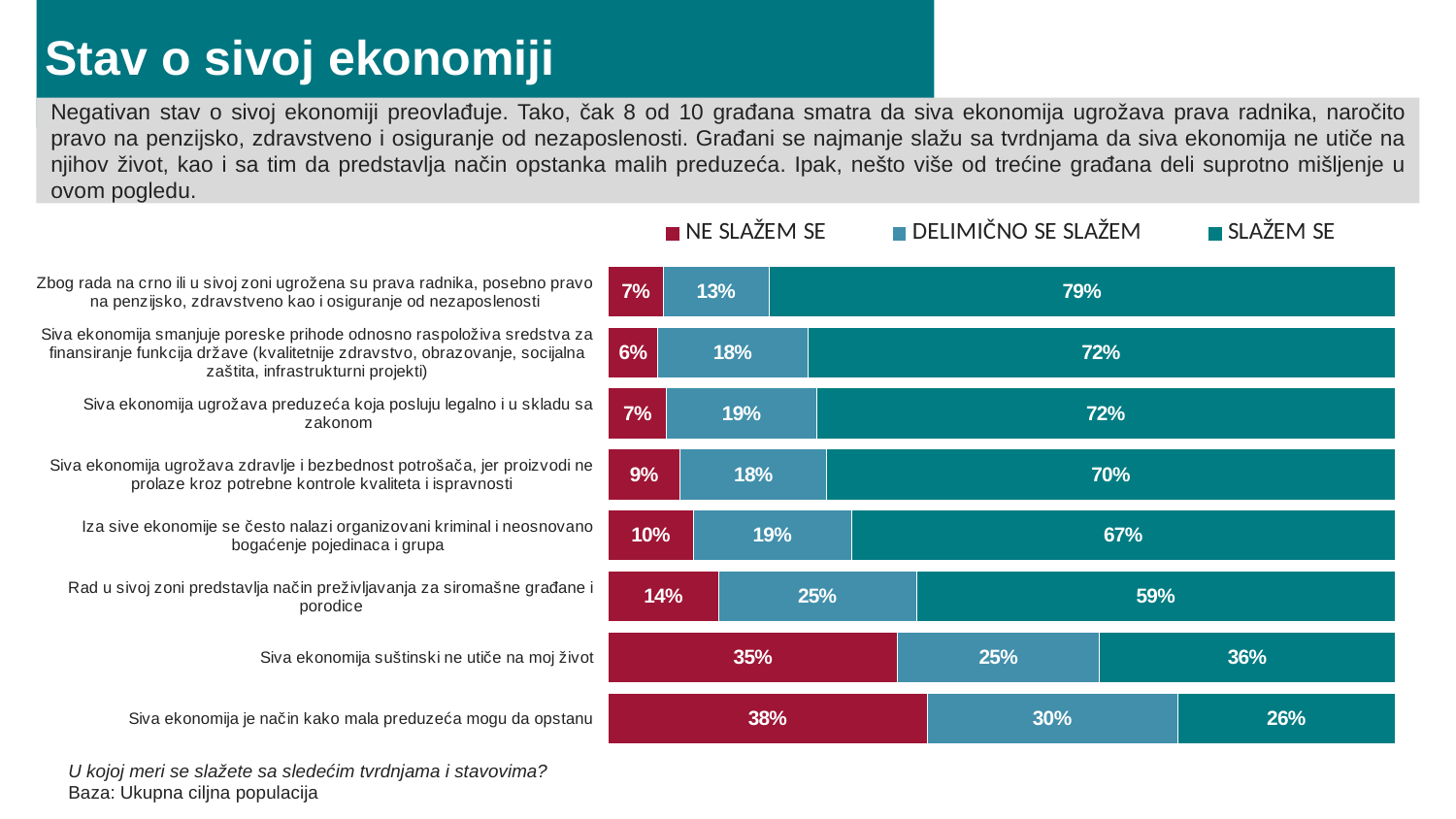

# Stav o sivoj ekonomiji
Negativan stav o sivoj ekonomiji preovlađuje. Tako, čak 8 od 10 građana smatra da siva ekonomija ugrožava prava radnika, naročito pravo na penzijsko, zdravstveno i osiguranje od nezaposlenosti. Građani se najmanje slažu sa tvrdnjama da siva ekonomija ne utiče na njihov život, kao i sa tim da predstavlja način opstanka malih preduzeća. Ipak, nešto više od trećine građana deli suprotno mišljenje u ovom pogledu.

### Chart

| Category | NE SLAŽEM SE | DELIMIČNO SE SLAŽEM | SLAŽEM SE |
|---|---|---|---|
| Zbog rada na crno ili u sivoj zoni ugrožena su prava radnika, posebno pravo na penzijsko, zdravstveno kao i osiguranje od nezaposlenosti | 6.9 | 13.2 | 78.5 |
| Siva ekonomija smanjuje poreske prihode odnosno raspoloživa sredstva za finansiranje funkcija države (kvalitetnije zdravstvo, obrazovanje, socijalna zaštita, infrastrukturni projekti) | 6.1 | 18.4 | 72.3 |
| Siva ekonomija ugrožava preduzeća koja posluju legalno i u skladu sa zakonom | 7.2 | 18.6 | 71.7 |
| Siva ekonomija ugrožava zdravlje i bezbednost potrošača, jer proizvodi ne prolaze kroz potrebne kontrole kvaliteta i ispravnosti | 8.8 | 18.1 | 70.0 |
| Iza sive ekonomije se često nalazi organizovani kriminal i neosnovano bogaćenje pojedinaca i grupa | 10.4 | 19.3 | 66.5 |
| Rad u sivoj zoni predstavlja način preživljavanja za siromašne građane i porodice | 13.6 | 24.5 | 59.2 |
| Siva ekonomija suštinski ne utiče na moj život | 35.1 | 24.5 | 35.9 |
| Siva ekonomija je način kako mala preduzeća mogu da opstanu | 37.8 | 29.7 | 25.8 |
U kojoj meri se slažete sa sledećim tvrdnjama i stavovima?
Baza: Ukupna ciljna populacija